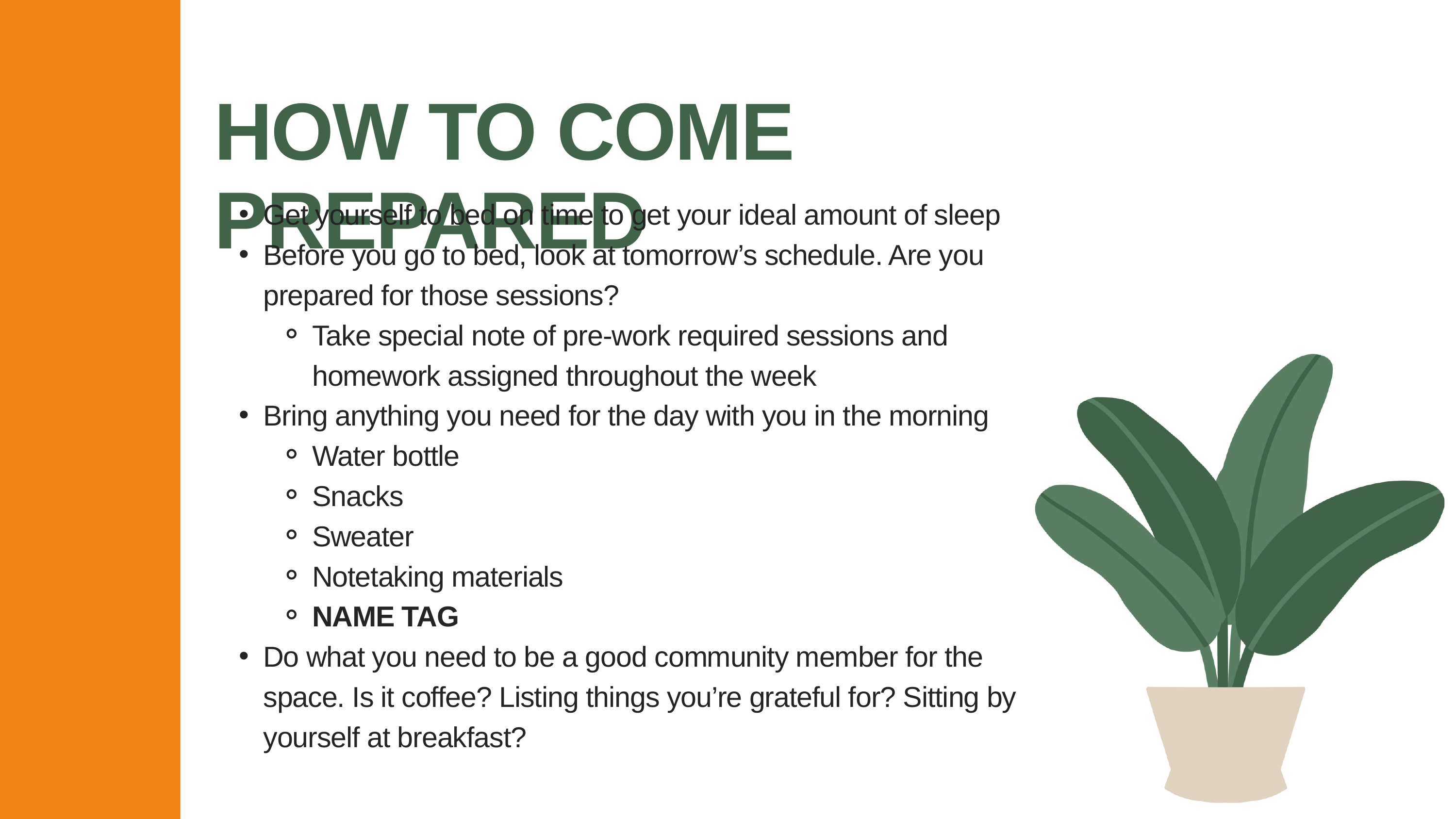

HOW TO COME PREPARED
Get yourself to bed on time to get your ideal amount of sleep
Before you go to bed, look at tomorrow’s schedule. Are you prepared for those sessions?
Take special note of pre-work required sessions and homework assigned throughout the week
Bring anything you need for the day with you in the morning
Water bottle
Snacks
Sweater
Notetaking materials
NAME TAG
Do what you need to be a good community member for the space. Is it coffee? Listing things you’re grateful for? Sitting by yourself at breakfast?